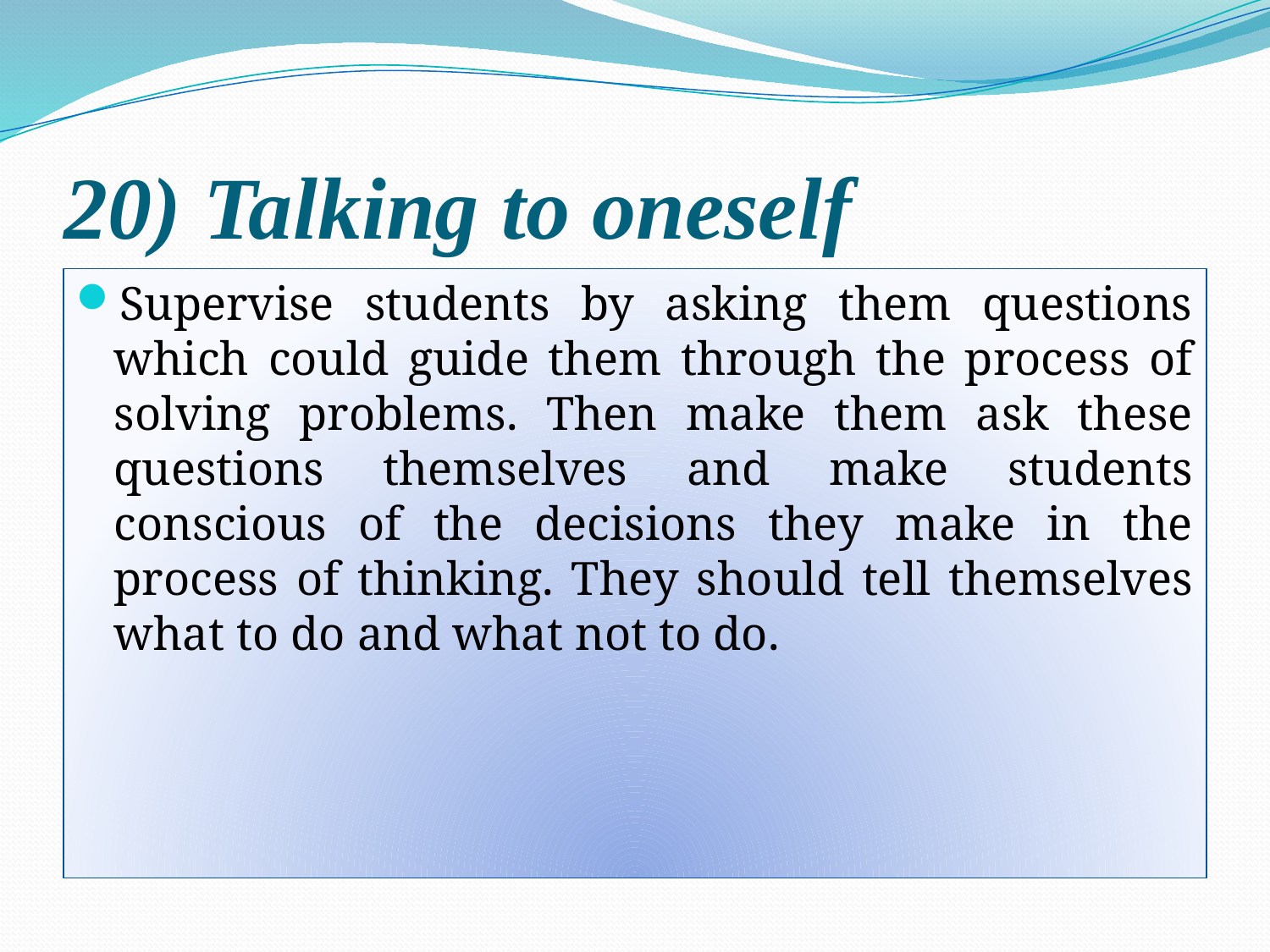

# 20) Talking to oneself
Supervise students by asking them questions which could guide them through the process of solving problems. Then make them ask these questions themselves and make students conscious of the decisions they make in the process of thinking. They should tell themselves what to do and what not to do.